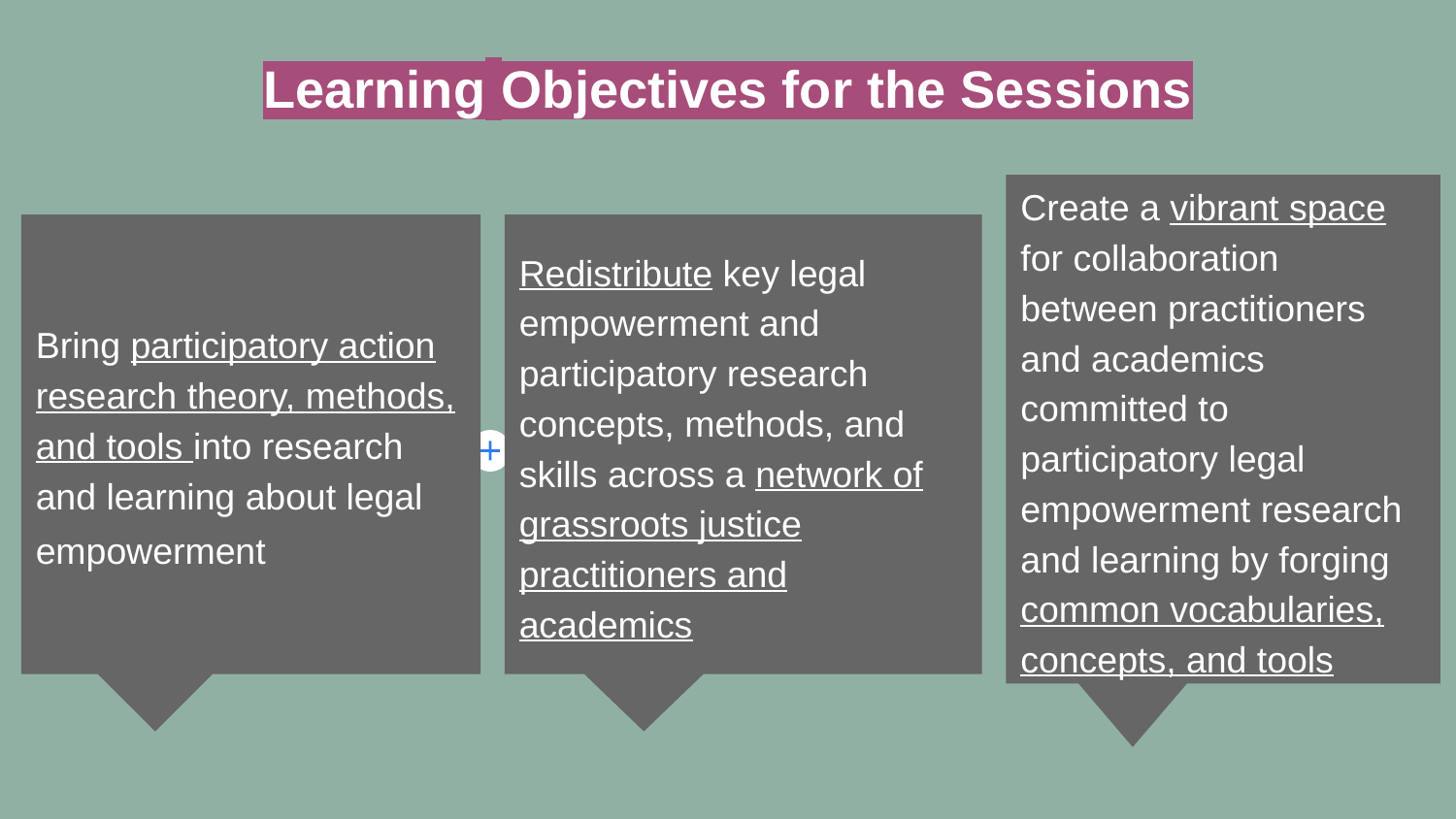

# Learning Objectives for the Sessions
Create a vibrant space for collaboration between practitioners and academics committed to participatory legal empowerment research and learning by forging common vocabularies, concepts, and tools
Bring participatory action research theory, methods, and tools into research and learning about legal empowerment
Redistribute key legal empowerment and participatory research concepts, methods, and skills across a network of grassroots justice practitioners and academics